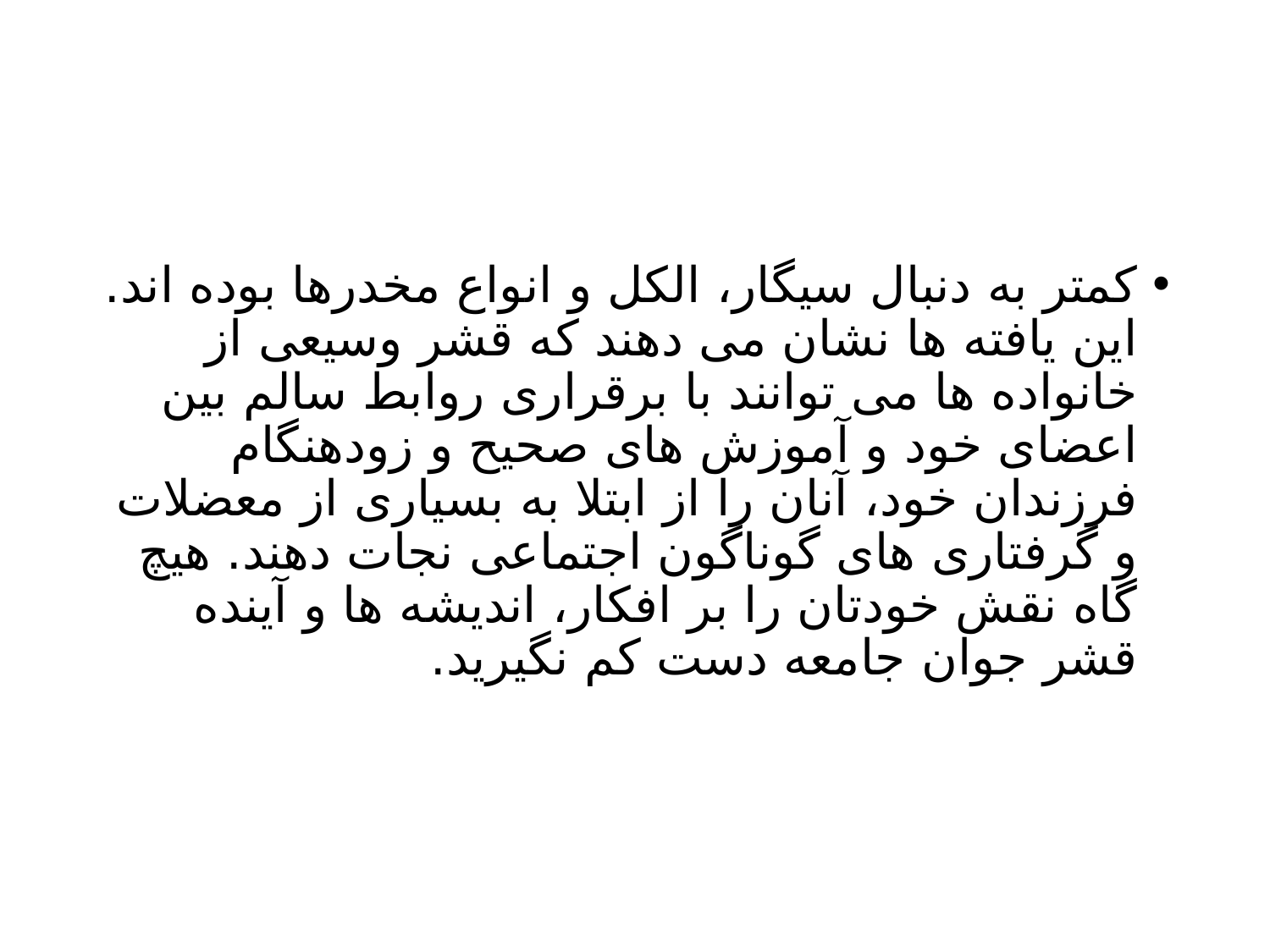

#
کمتر به دنبال سیگار، الکل و انواع مخدرها بوده اند. این یافته ها نشان مى دهند که قشر وسیعى از خانواده ها مى توانند با برقرارى روابط سالم بین اعضاى خود و آموزش هاى صحیح و زودهنگام فرزندان خود، آنان را از ابتلا به بسیارى از معضلات و گرفتارى هاى گوناگون اجتماعى نجات دهند. هیچ گاه نقش خودتان را بر افکار، اندیشه ها و آینده قشر جوان جامعه دست کم نگیرید.